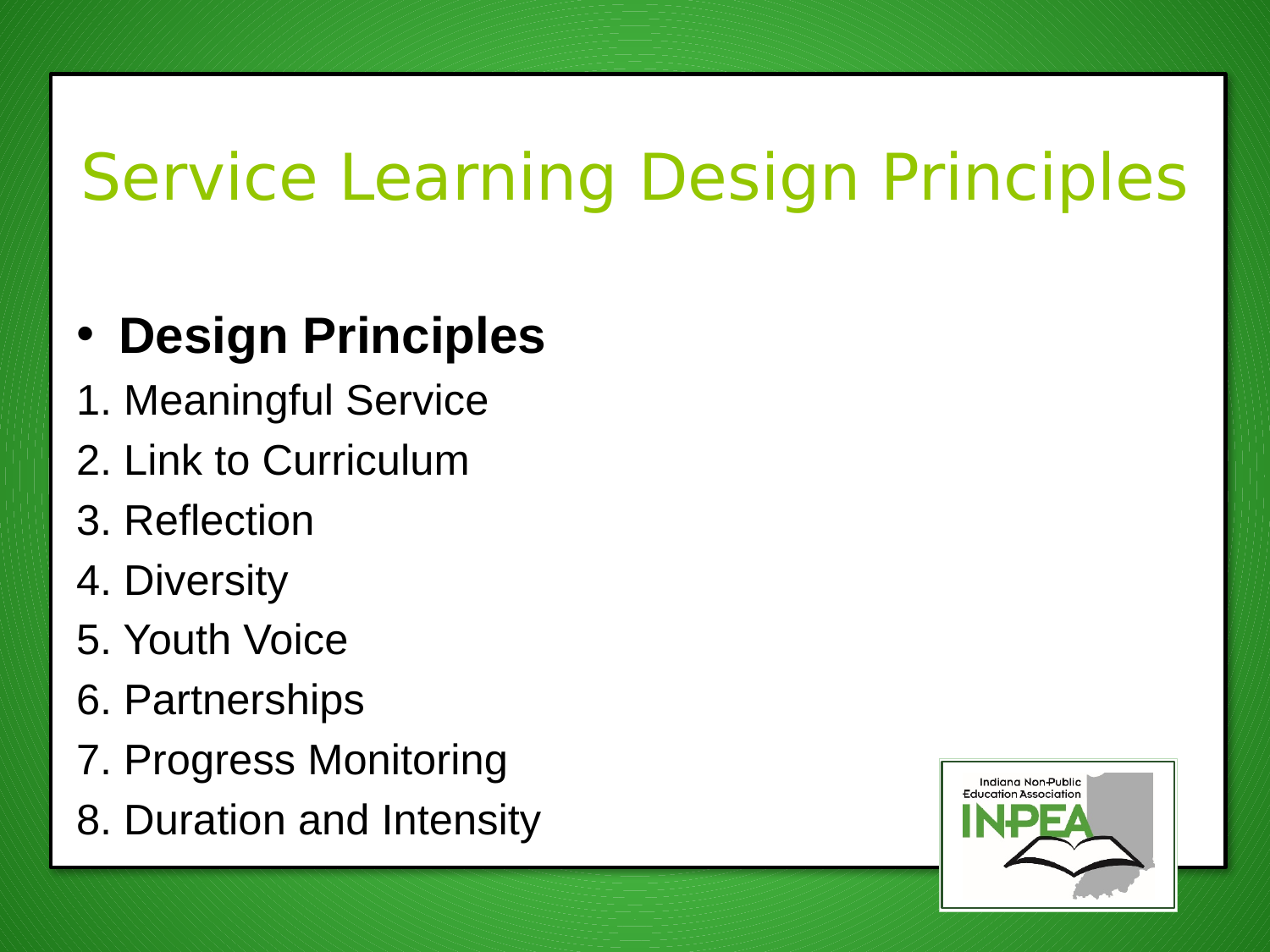

# Service Learning Design Principles
Design Principles
1. Meaningful Service
2. Link to Curriculum
3. Reflection
4. Diversity
5. Youth Voice
6. Partnerships
7. Progress Monitoring
8. Duration and Intensity